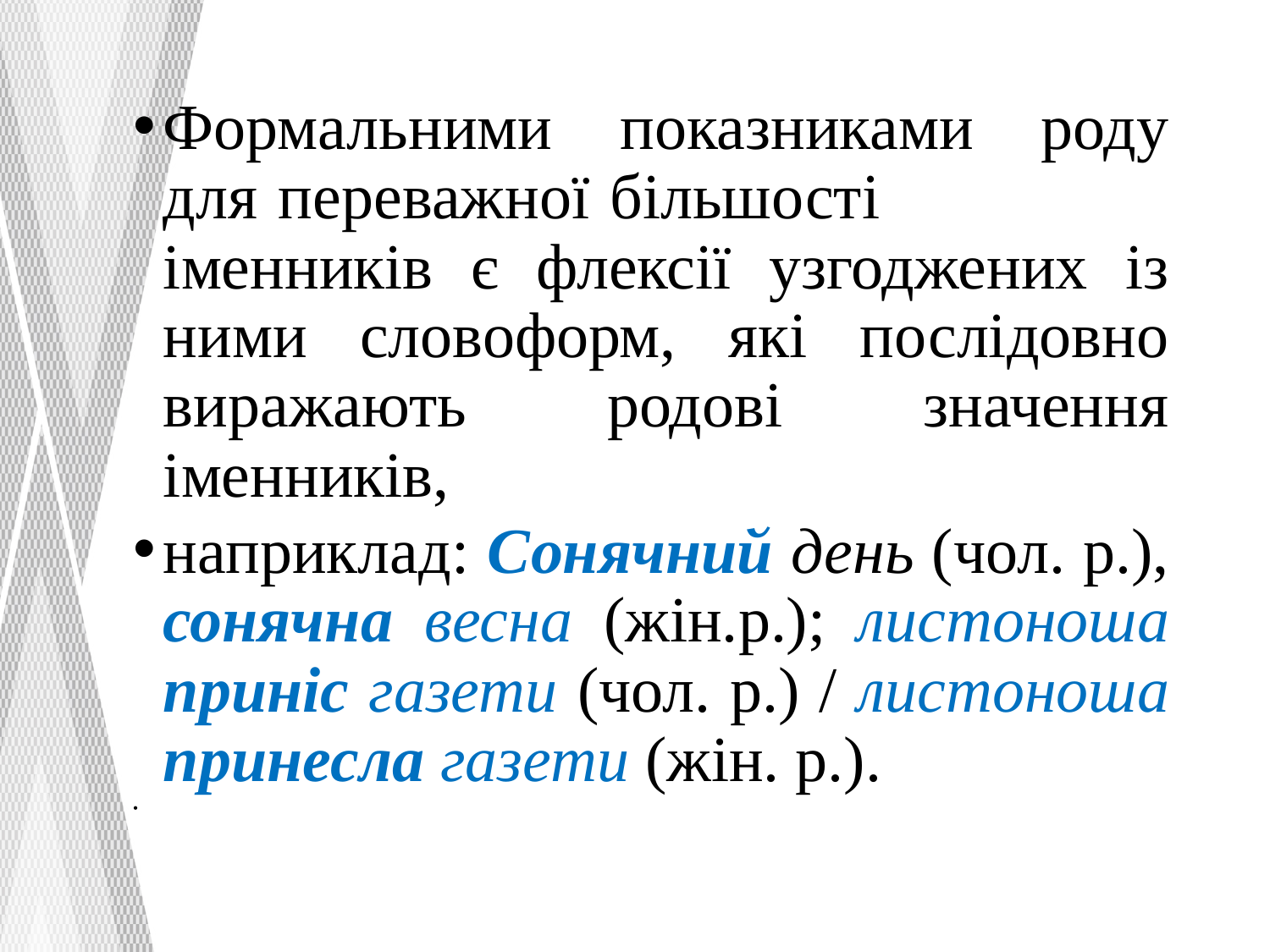

Формаль­ними показниками роду для переважної більшості               іменни­ків є флексії узгоджених із ними словоформ, які послідовно виражають родові значення іменників,
наприклад: Сонячний день (чол. р.), сонячна весна (жін.р.); листоноша приніс газети (чол. р.) / листоноша принесла газети (жін. р.).